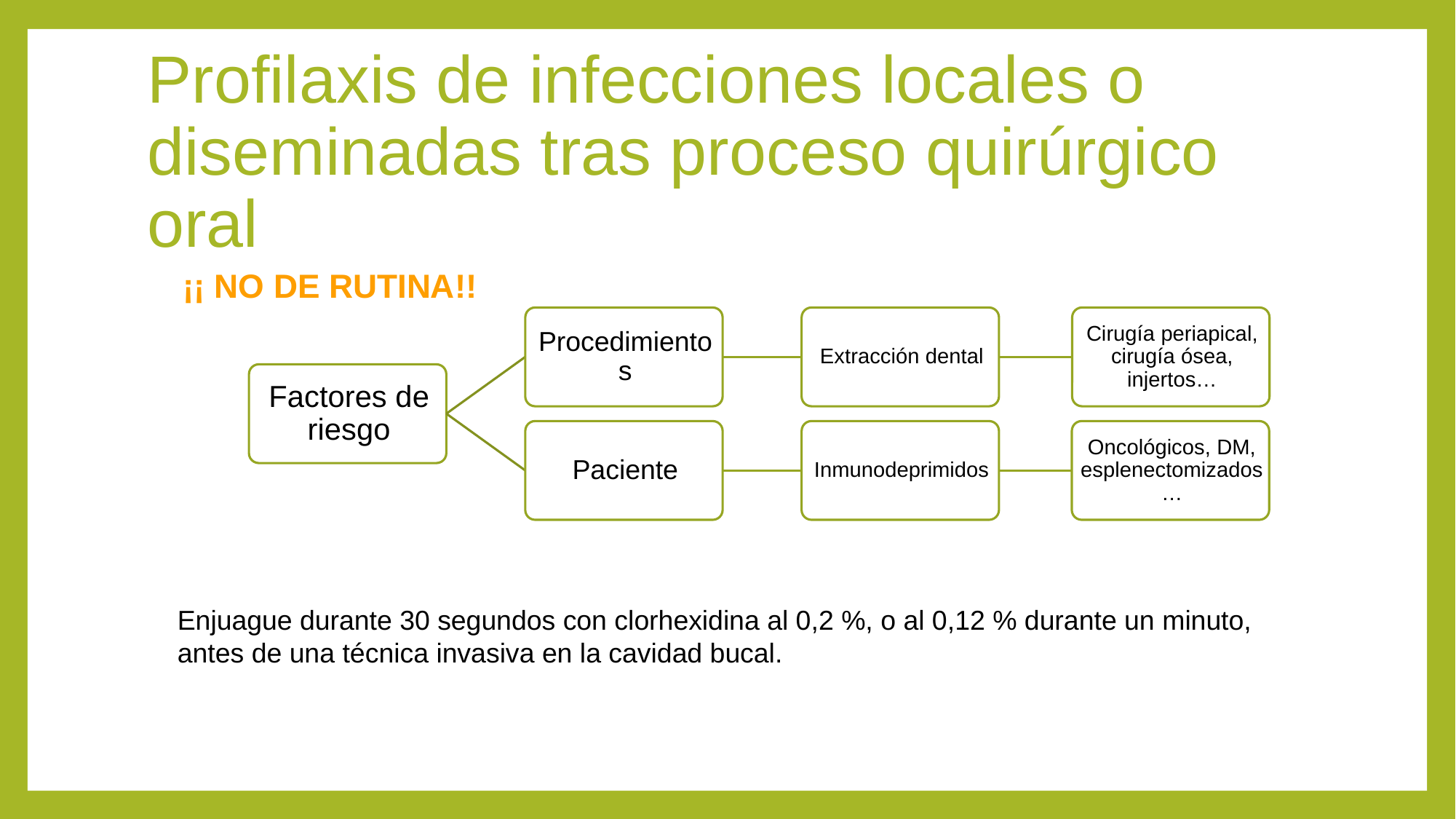

# Profilaxis de infecciones locales o diseminadas tras proceso quirúrgico oral
Factores de riesgo

Procedimientos

Extracción dental

Cirugía periapical, cirugía ósea, injertos…

Paciente

Inmunodeprimidos

Oncológicos, DM, esplenectomizados…
¡¡ NO DE RUTINA!!
Enjuague durante 30 segundos con clorhexidina al 0,2 %, o al 0,12 % durante un minuto, antes de una técnica invasiva en la cavidad bucal.